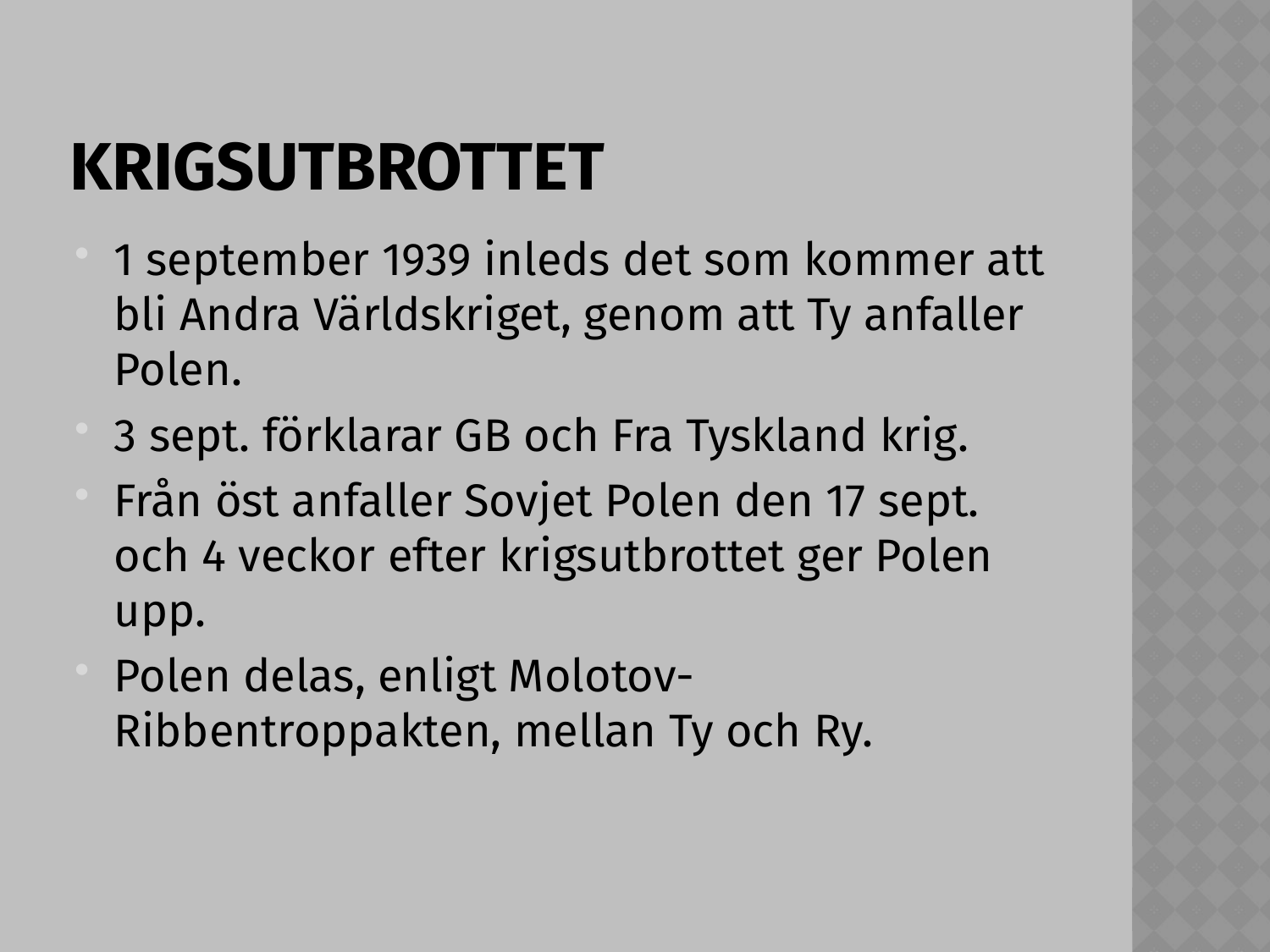

# krigsutbrottet
1 september 1939 inleds det som kommer att bli Andra Världskriget, genom att Ty anfaller Polen.
3 sept. förklarar GB och Fra Tyskland krig.
Från öst anfaller Sovjet Polen den 17 sept. och 4 veckor efter krigsutbrottet ger Polen upp.
Polen delas, enligt Molotov-Ribbentroppakten, mellan Ty och Ry.